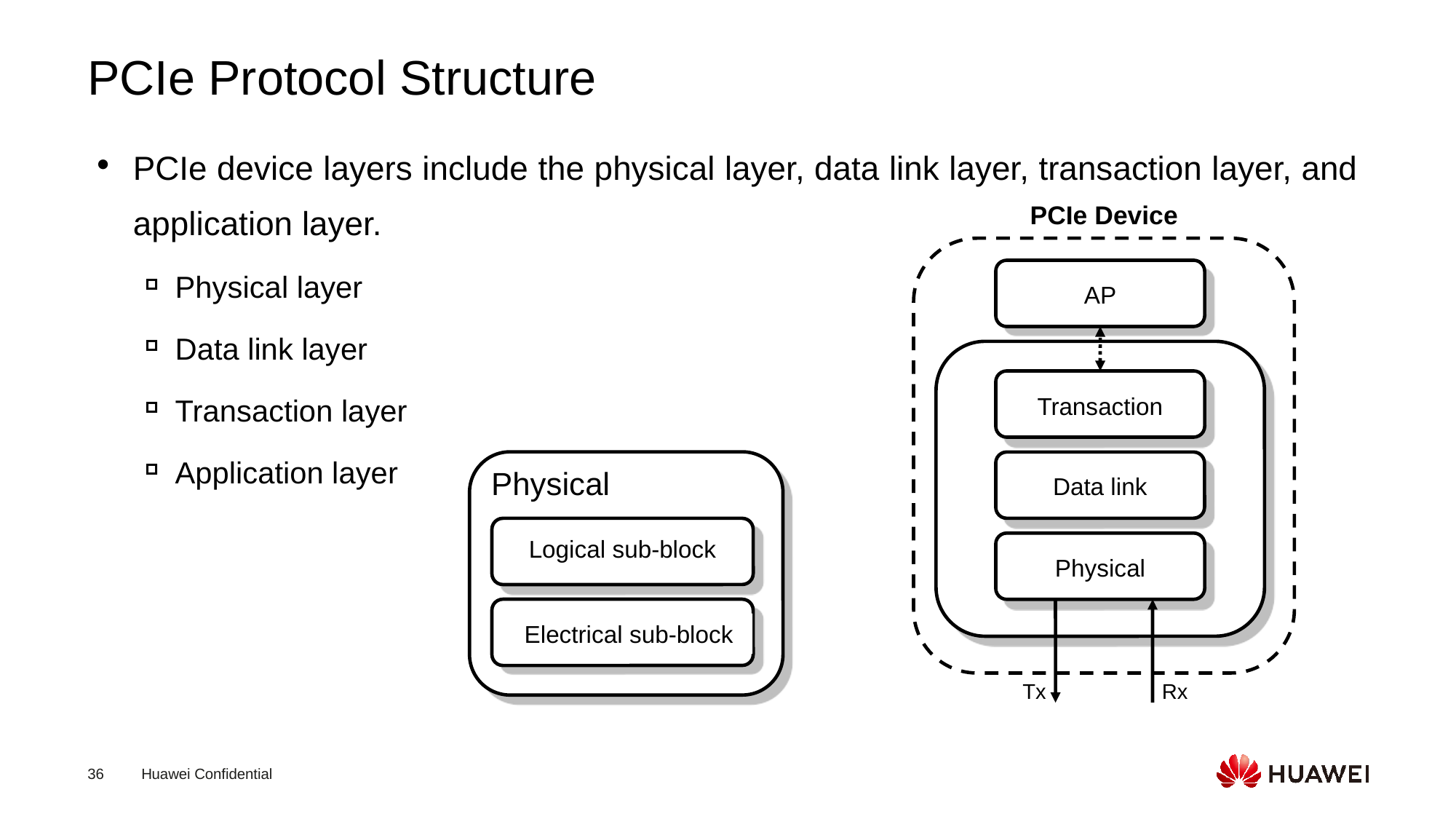

# PCIe Protocol Structure
PCIe device layers include the physical layer, data link layer, transaction layer, and application layer.
Physical layer
Data link layer
Transaction layer
Application layer

PCIe Device

AP

Transaction

Physical

Data link

Logical sub-block

Physical

Electrical sub-block

Tx
Rx